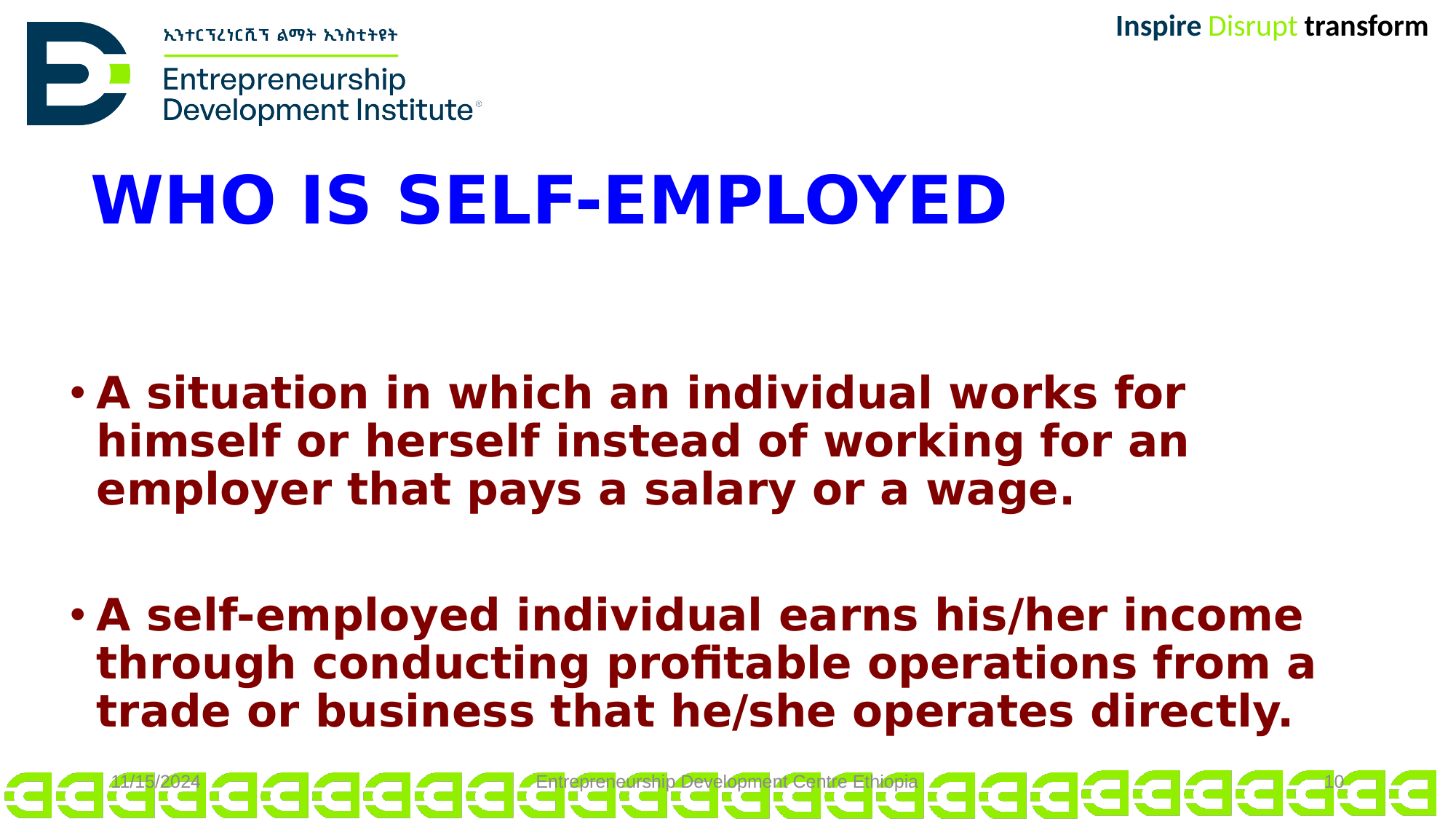

# WHO IS SELF-EMPLOYED

A situation in which an individual works for himself or herself instead of working for an employer that pays a salary or a wage.

A self-employed individual earns his/her income through conducting profitable operations from a trade or business that he/she operates directly.
11/15/2024
Entrepreneurship Development Centre Ethiopia
10